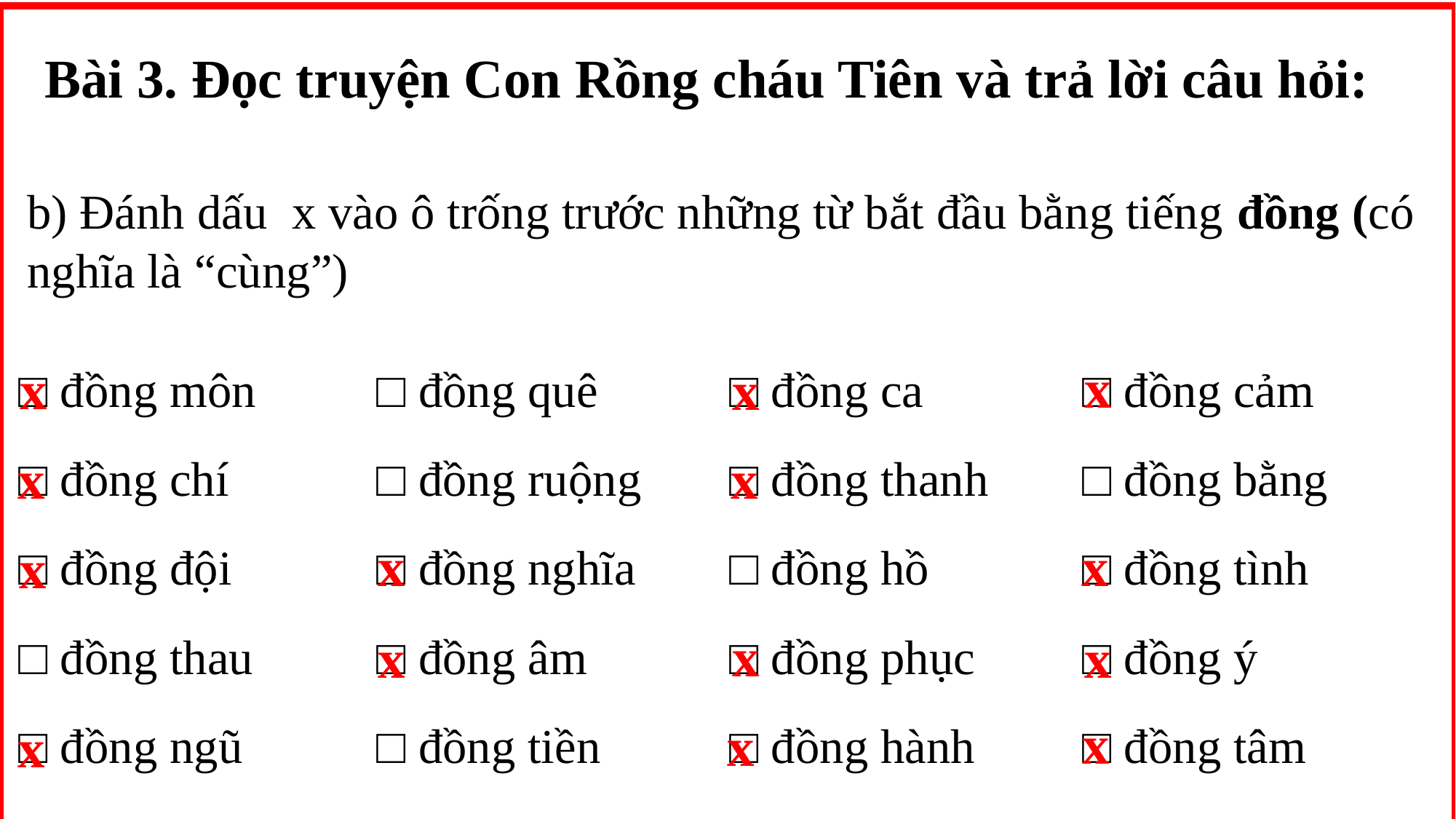

Bài 3. Đọc truyện Con Rồng cháu Tiên và trả lời câu hỏi:

b) Đánh dấu  x vào ô trống trước những từ bắt đầu bằng tiếng đồng (có nghĩa là “cùng”)
x
x
x
| □ đồng môn | □ đồng quê | □ đồng ca | □ đồng cảm |
| --- | --- | --- | --- |
| □ đồng chí | □ đồng ruộng | □ đồng thanh | □ đồng bằng |
| □ đồng đội | □ đồng nghĩa | □ đồng hồ | □ đồng tình |
| □ đồng thau | □ đồng âm | □ đồng phục | □ đồng ý |
| □ đồng ngũ | □ đồng tiền | □ đồng hành | □ đồng tâm |
x
x
x
x
x
x
x
x
x
x
x